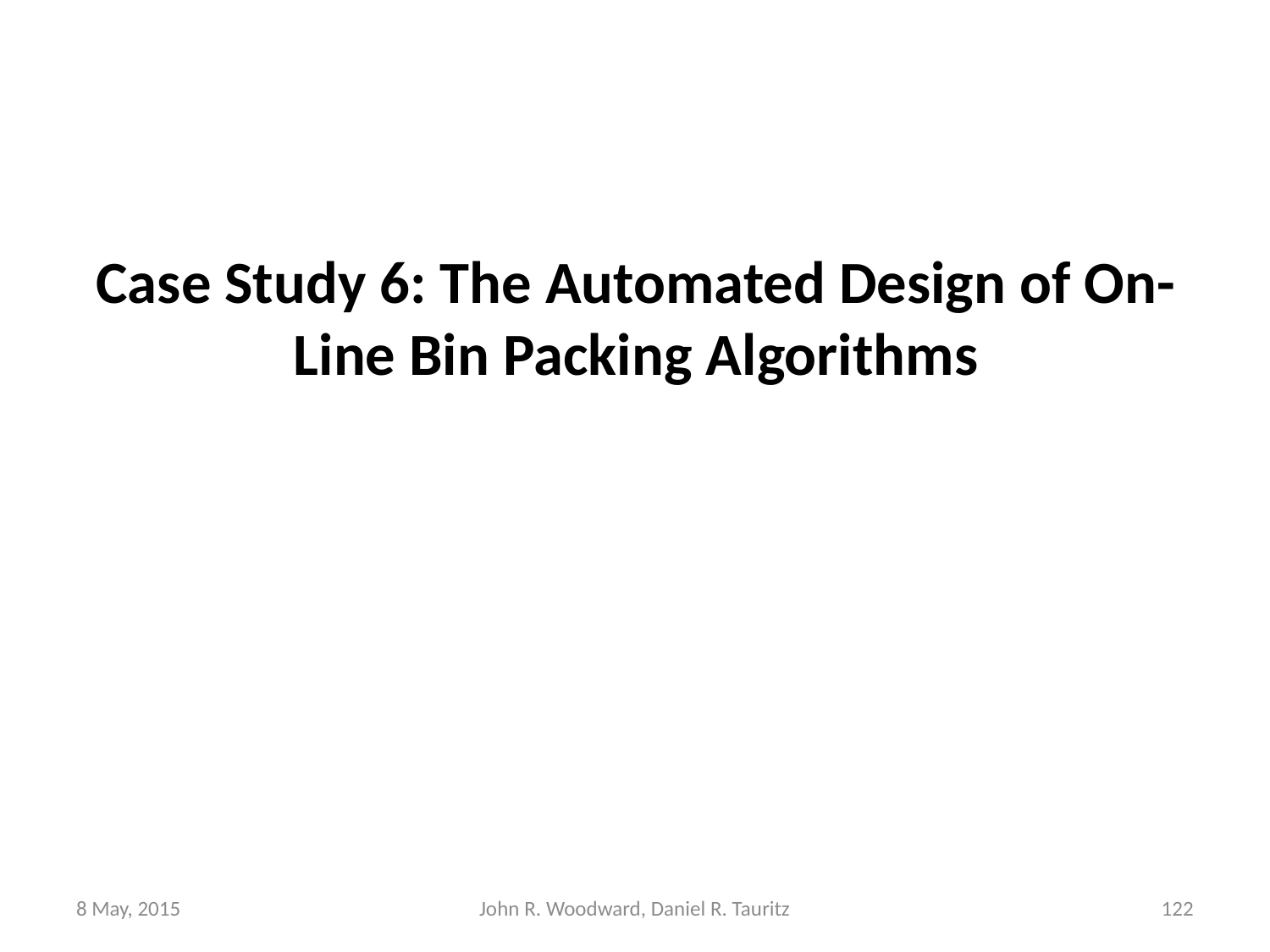

# Case Study 6: The Automated Design of On-Line Bin Packing Algorithms
8 May, 2015
John R. Woodward, Daniel R. Tauritz
122